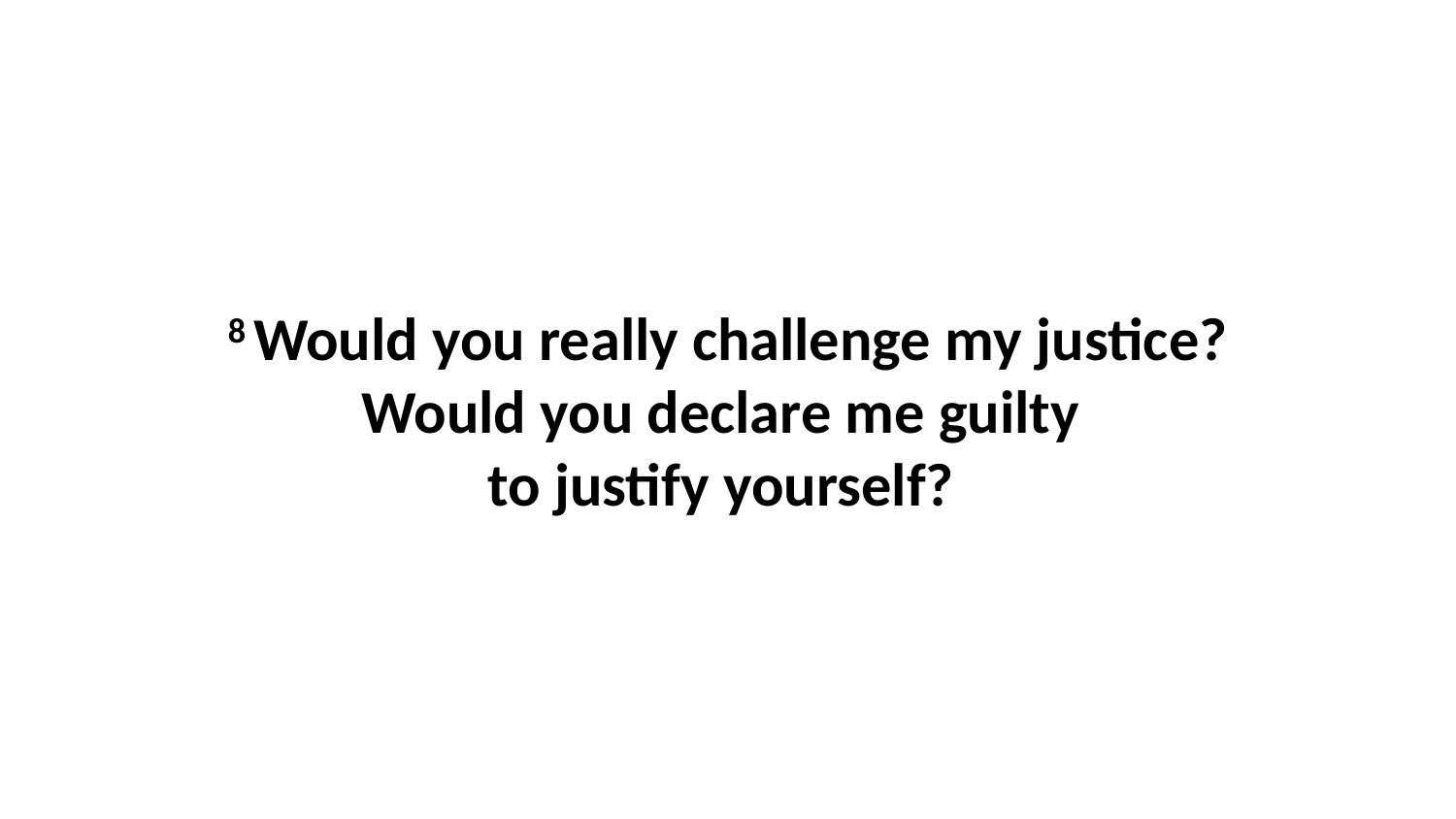

8 Would you really challenge my justice?Would you declare me guilty  to justify yourself?